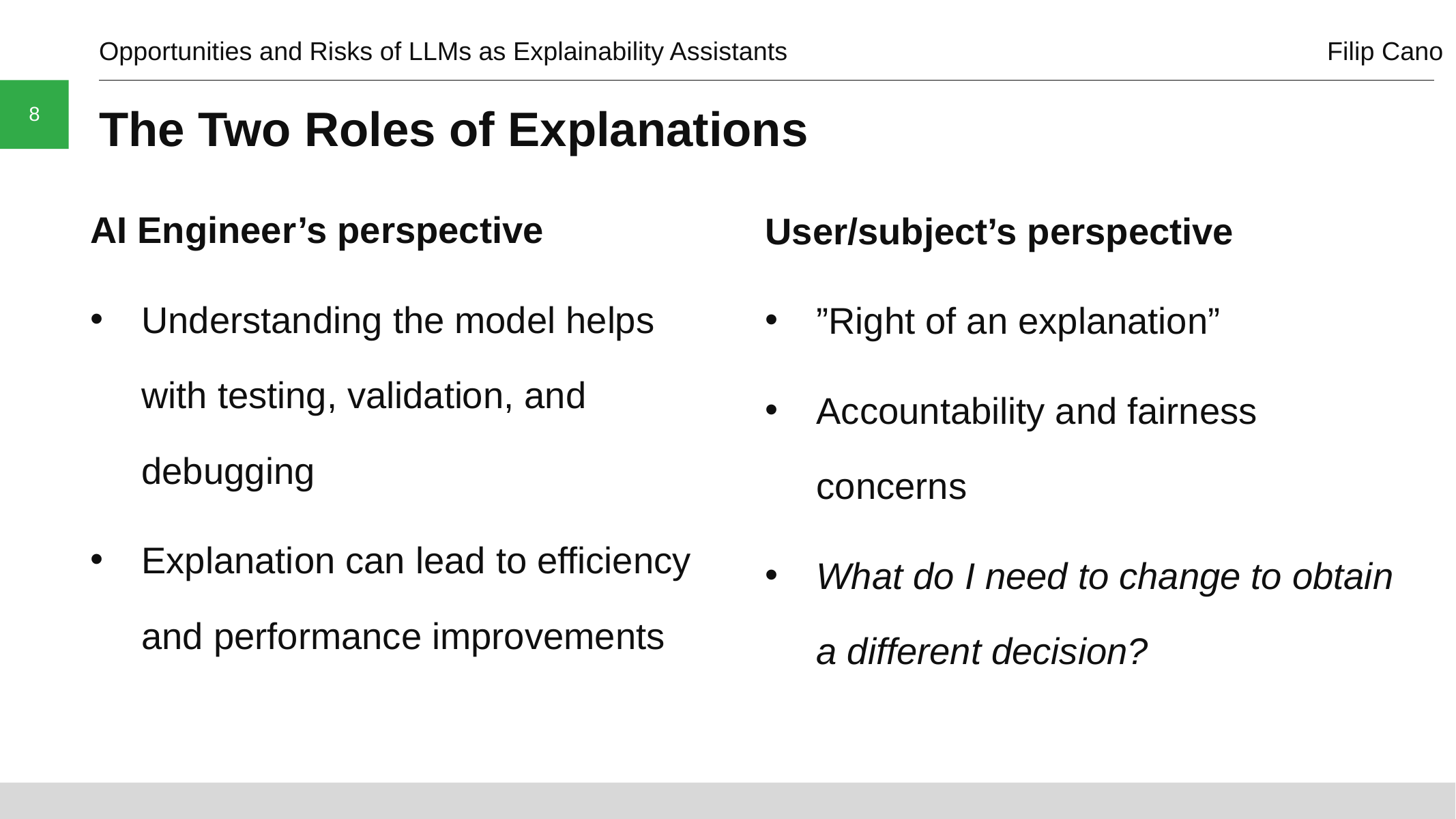

Opportunities and Risks of LLMs as Explainability Assistants						Filip Cano
8
# The Two Roles of Explanations
AI Engineer’s perspective
Understanding the model helps with testing, validation, and debugging
Explanation can lead to efficiency and performance improvements
User/subject’s perspective
”Right of an explanation”
Accountability and fairness concerns
What do I need to change to obtain a different decision?